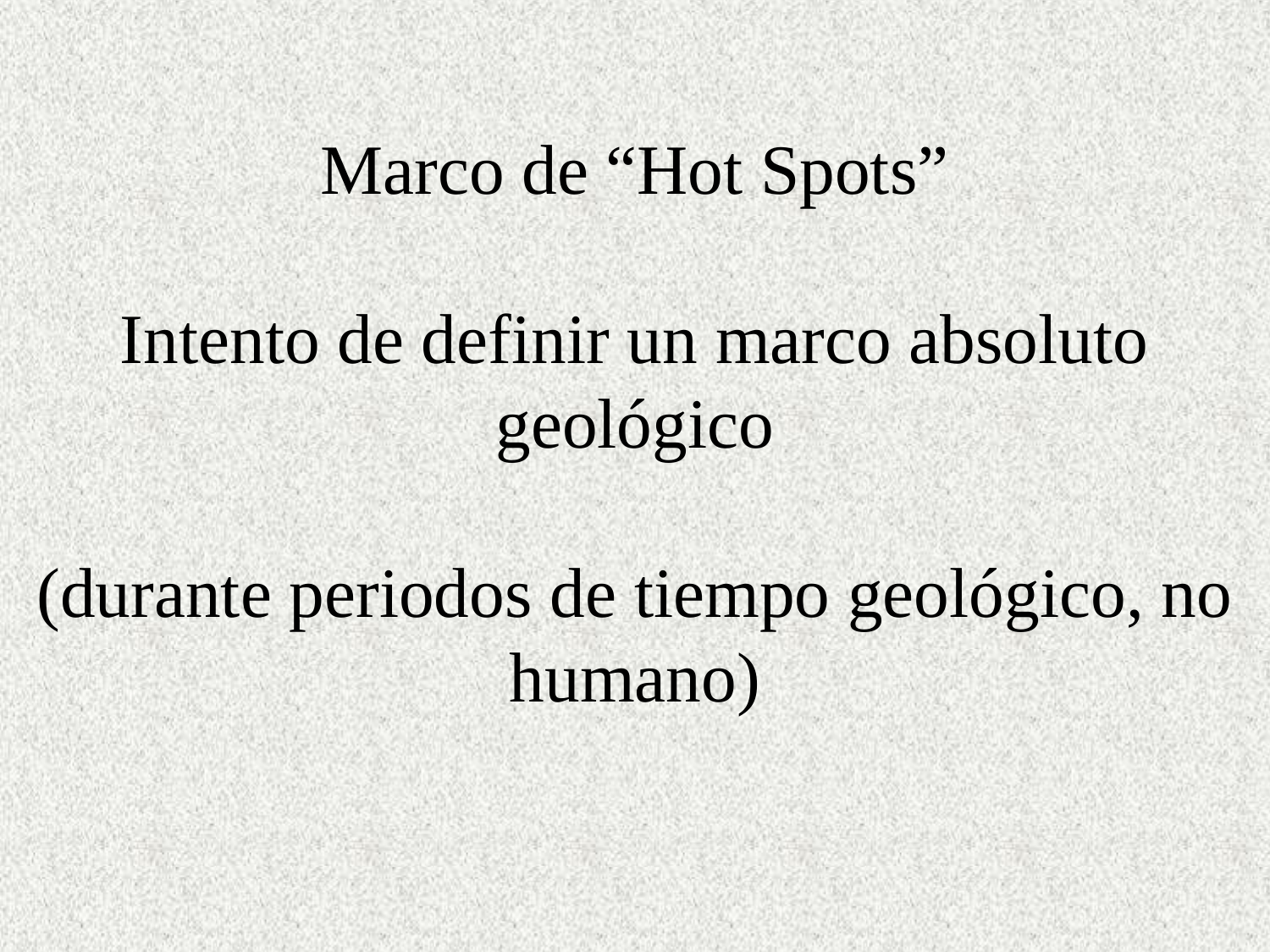

Marco de “Hot Spots”

Intento de definir un marco absoluto geológico

(durante periodos de tiempo geológico, no humano)